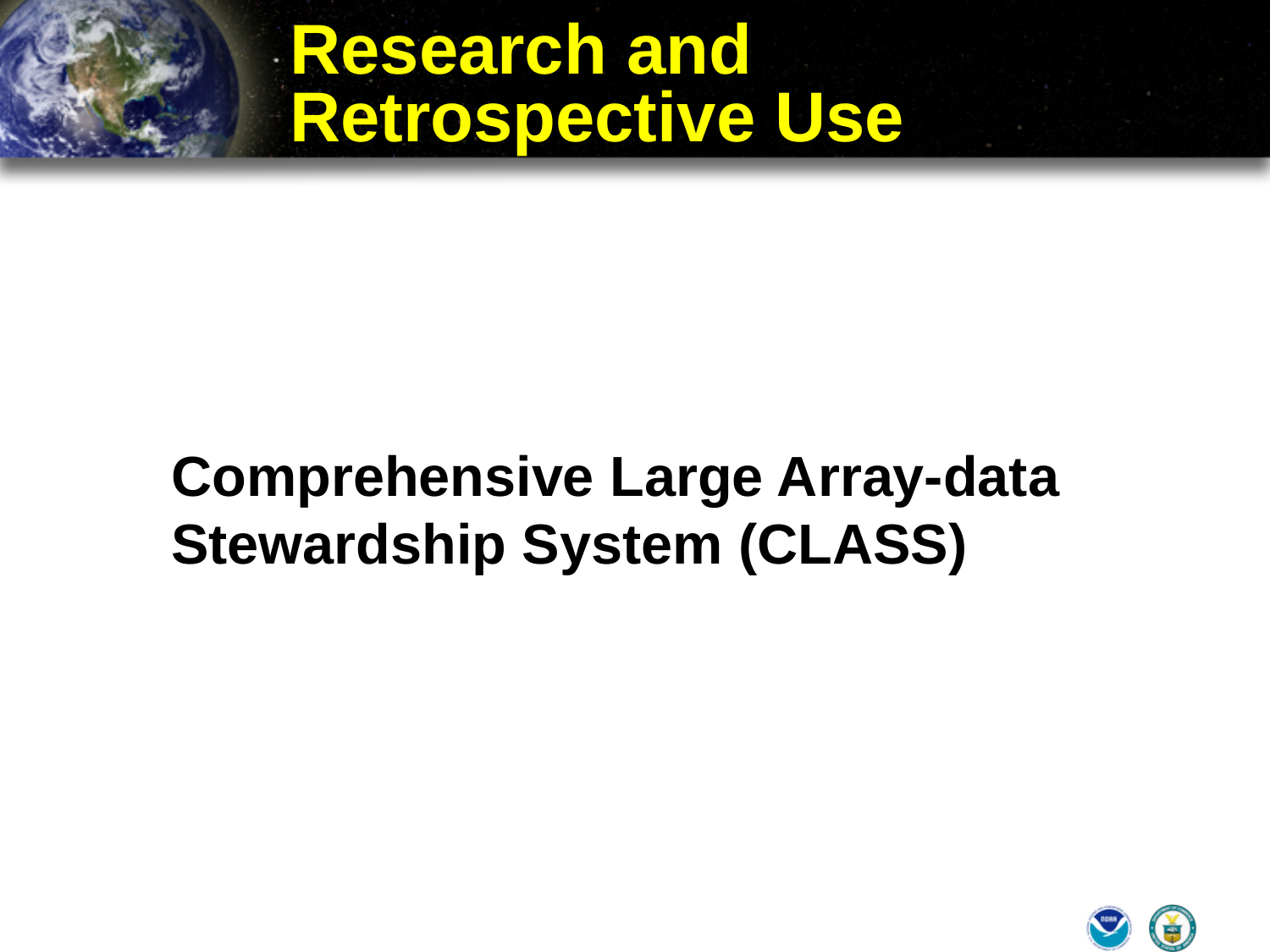

# Research and Retrospective Use
Comprehensive Large Array-data Stewardship System (CLASS)